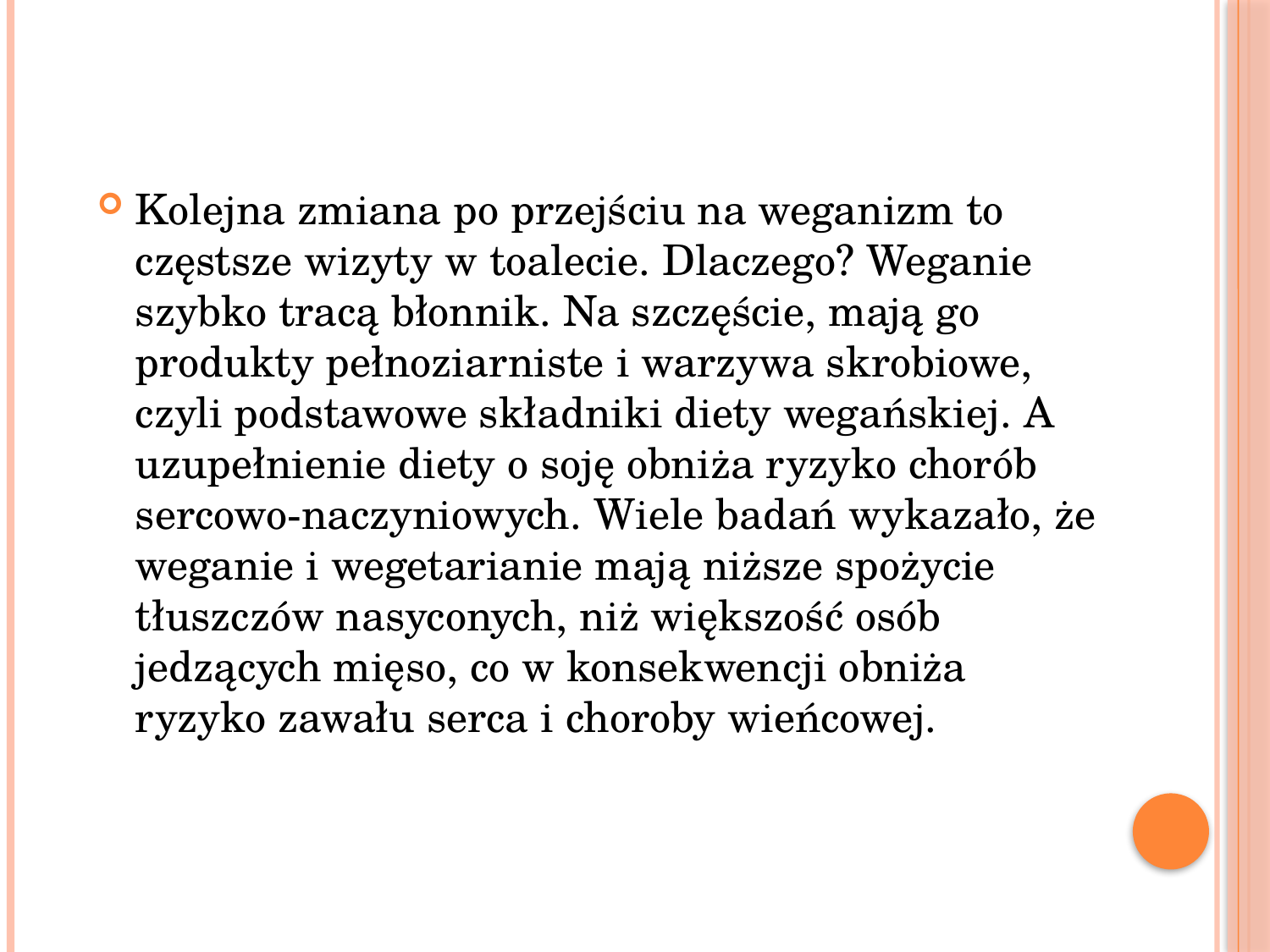

Kolejna zmiana po przejściu na weganizm to częstsze wizyty w toalecie. Dlaczego? Weganie szybko tracą błonnik. Na szczęście, mają go produkty pełnoziarniste i warzywa skrobiowe, czyli podstawowe składniki diety wegańskiej. A uzupełnienie diety o soję obniża ryzyko chorób sercowo-naczyniowych. Wiele badań wykazało, że weganie i wegetarianie mają niższe spożycie tłuszczów nasyconych, niż większość osób jedzących mięso, co w konsekwencji obniża ryzyko zawału serca i choroby wieńcowej.